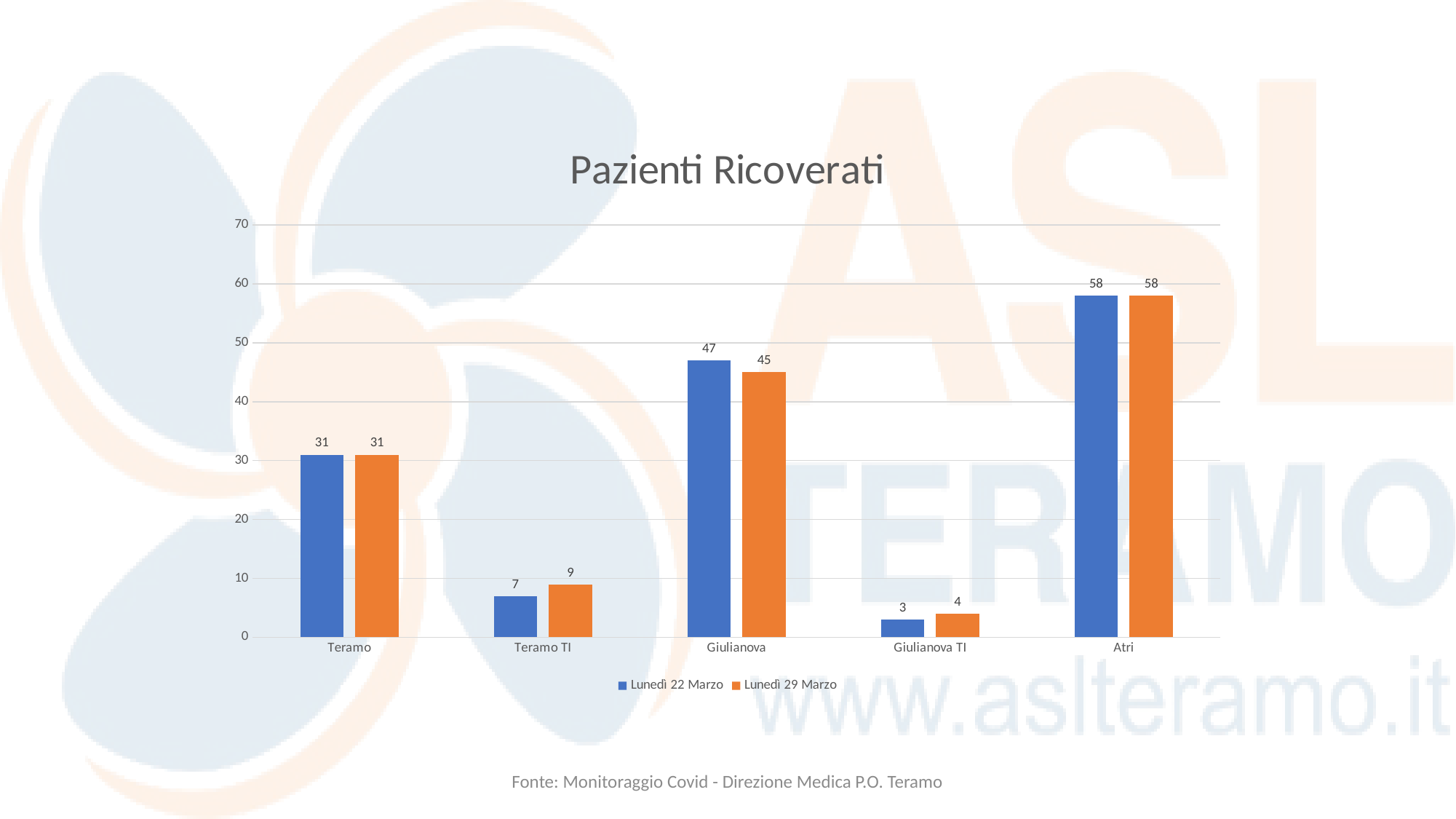

### Chart: Pazienti Ricoverati

| Category | Lunedì 22 Marzo | Lunedì 29 Marzo |
|---|---|---|
| Teramo | 31.0 | 31.0 |
| Teramo TI | 7.0 | 9.0 |
| Giulianova | 47.0 | 45.0 |
| Giulianova TI | 3.0 | 4.0 |
| Atri | 58.0 | 58.0 |
Fonte: Monitoraggio Covid - Direzione Medica P.O. Teramo